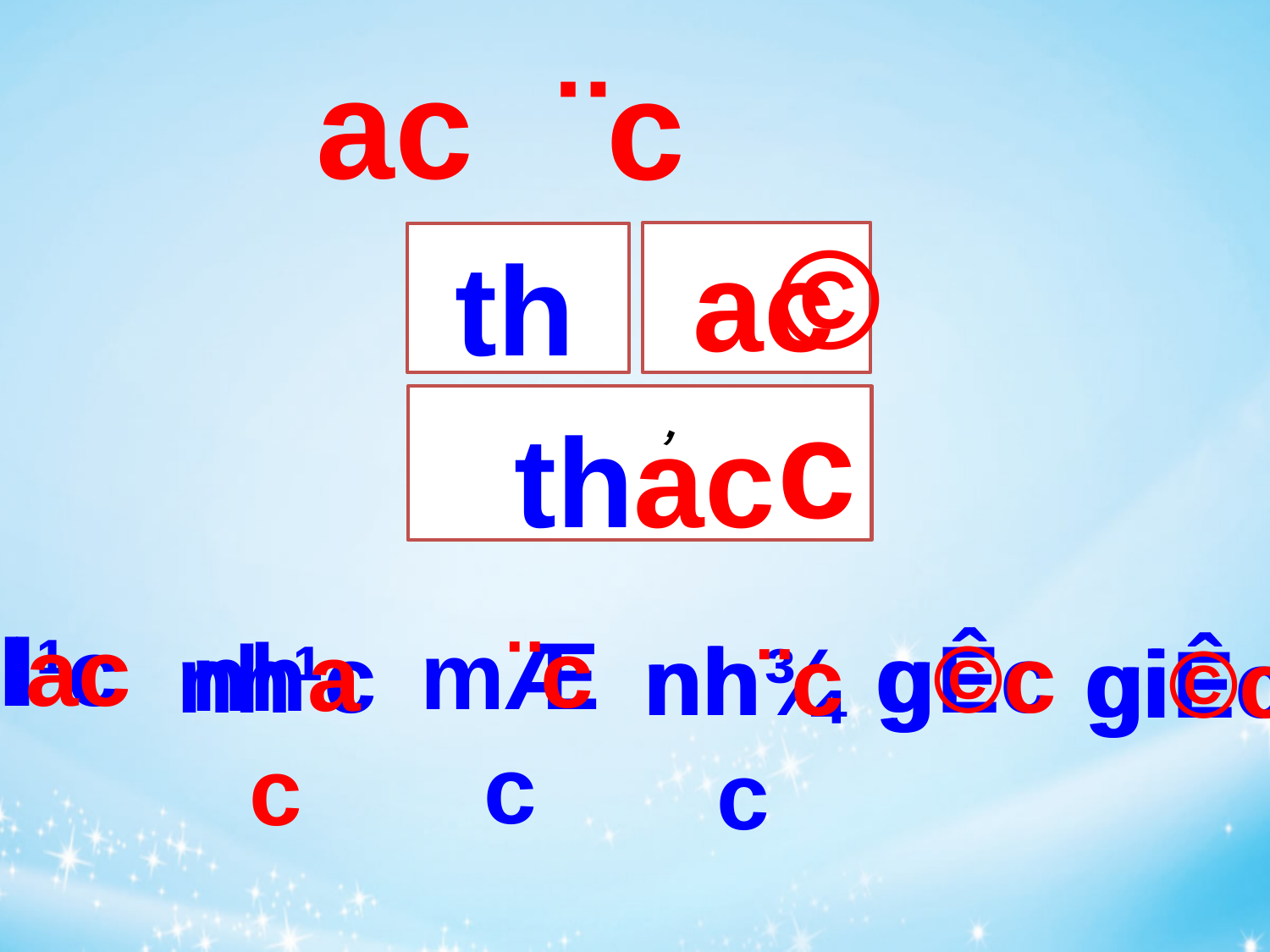

ac
¨c
­©c
ac

th

,

thac
l¹c
lac
¨c
mÆc
nhac
nh¹c
gÊc
g©c
nh¾c
nh¨c
giÊc
gi©c